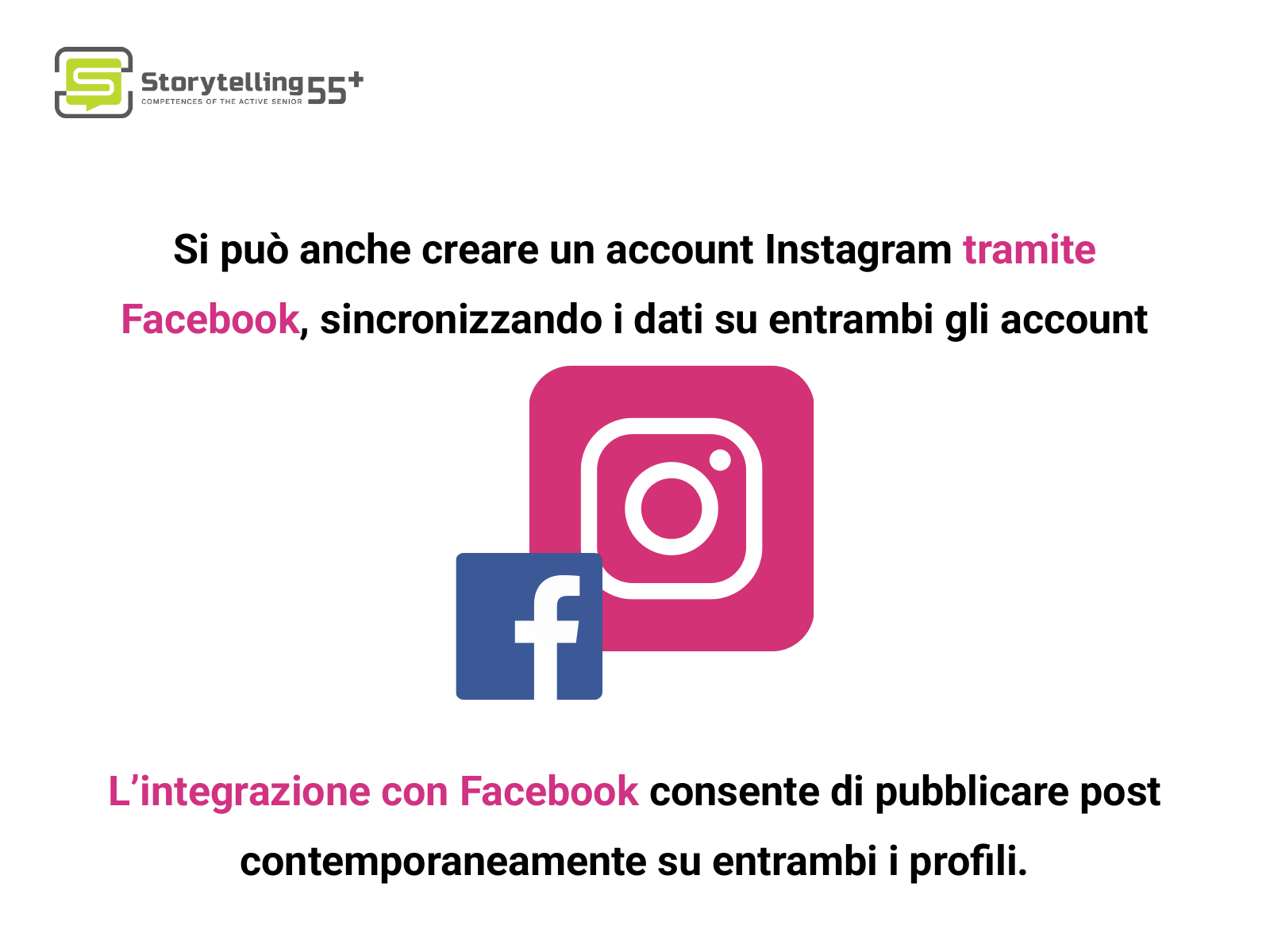

Si può anche creare un account Instagram tramite Facebook, sincronizzando i dati su entrambi gli account

L’integrazione con Facebook consente di pubblicare post contemporaneamente su entrambi i profili.